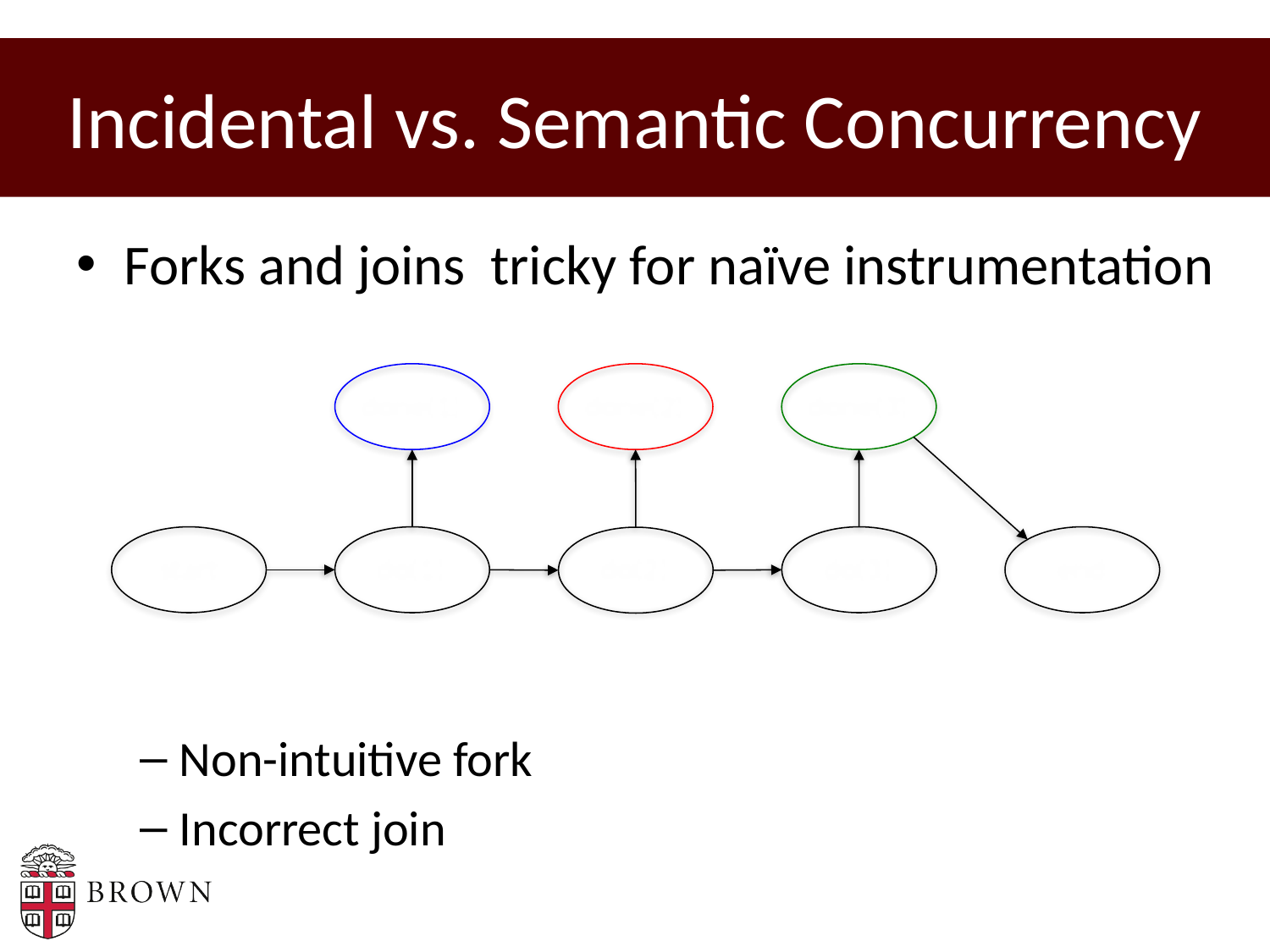

# Incidental vs. Semantic Concurrency
Forks and joins  tricky for naïve instrumentation

Non-intuitive fork
Incorrect join
done(1)
done(2)
done(3)
start
do(1)
do(3)
end
do(2)